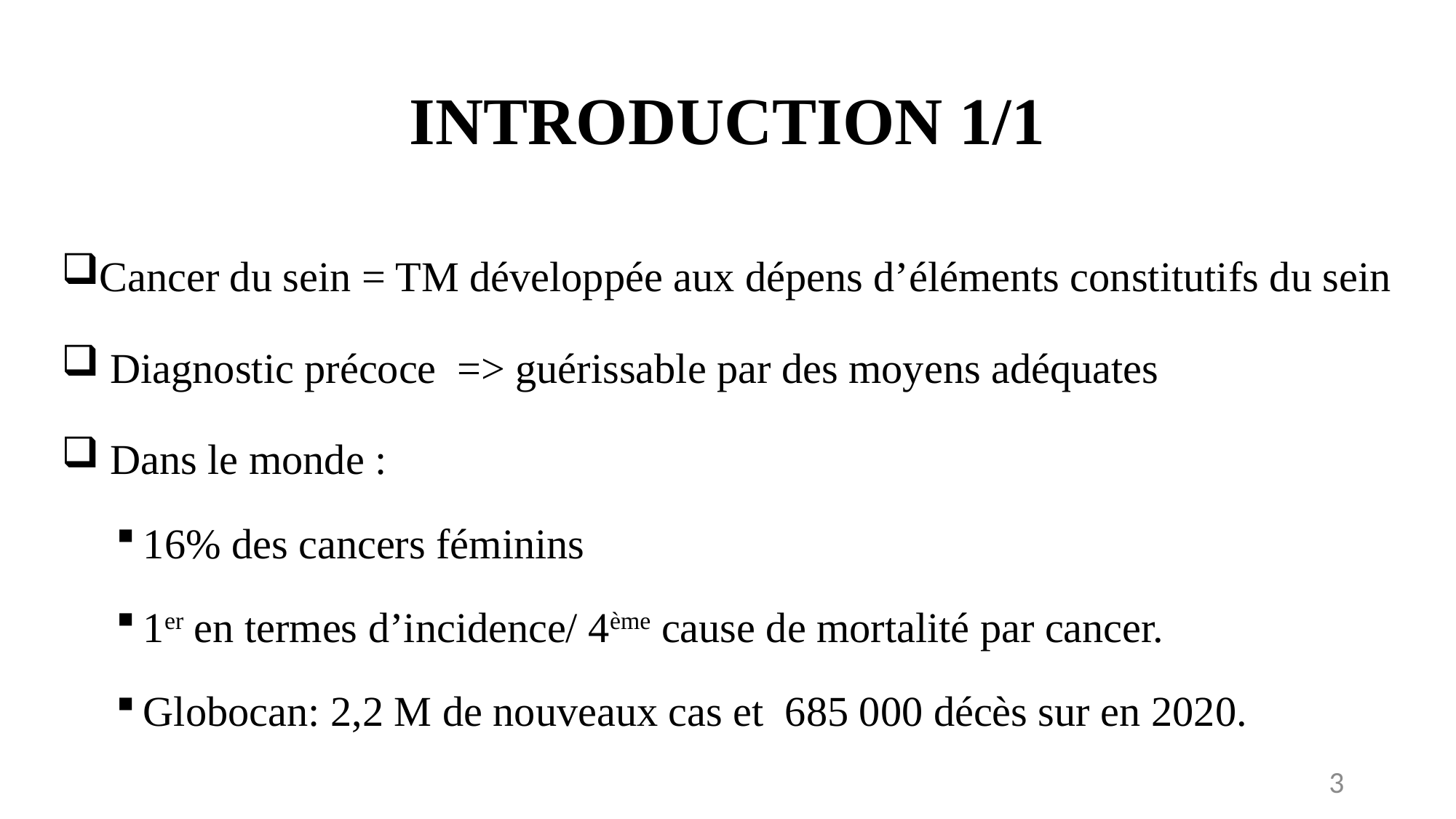

# INTRODUCTION 1/1
Cancer du sein = TM développée aux dépens d’éléments constitutifs du sein
 Diagnostic précoce  => guérissable par des moyens adéquates
 Dans le monde :
16% des cancers féminins
1er en termes d’incidence/ 4ème cause de mortalité par cancer.
Globocan: 2,2 M de nouveaux cas et  685 000 décès sur en 2020.

3